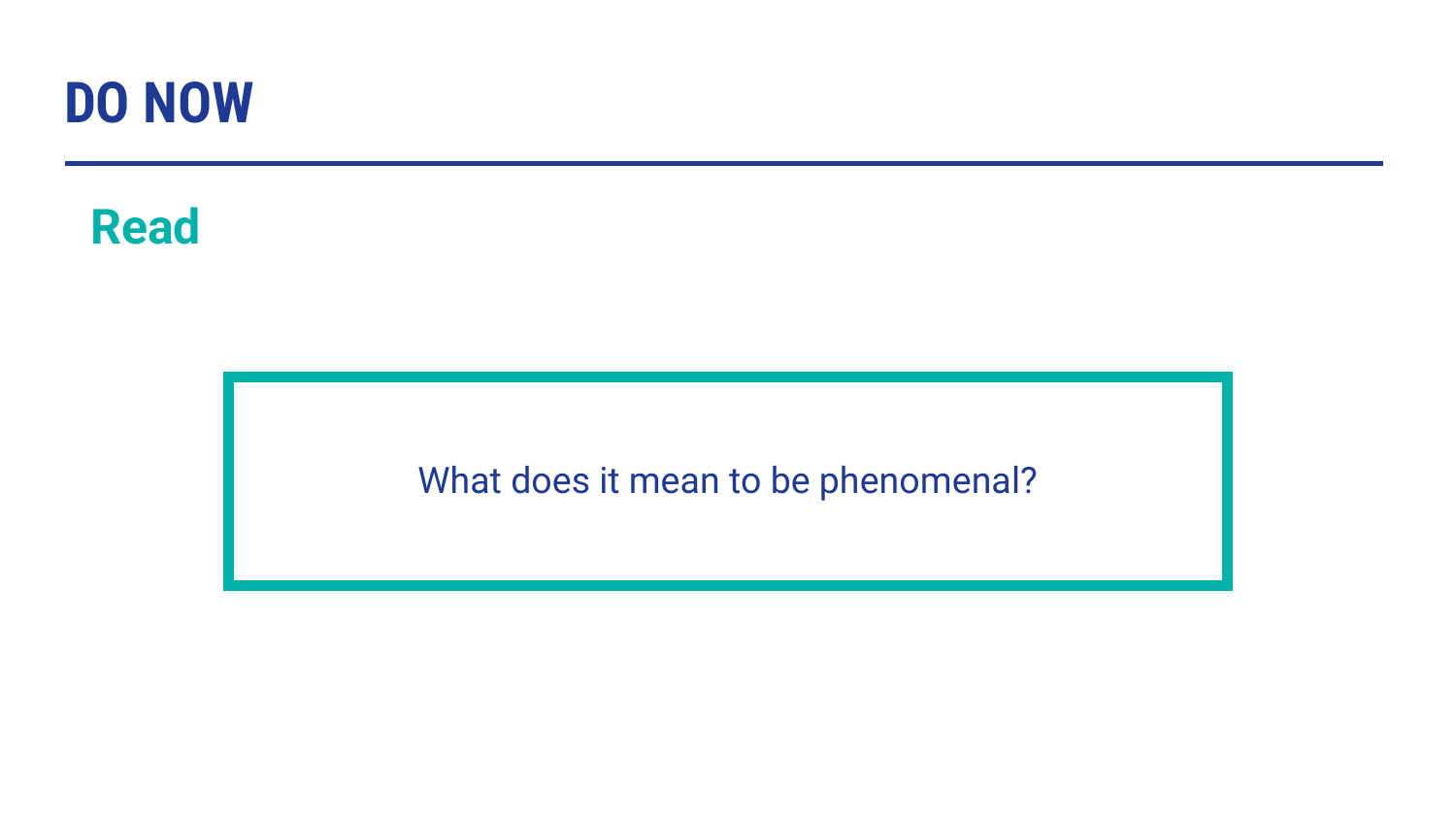

# DO NOW
Read
| What does it mean to be phenomenal? |
| --- |